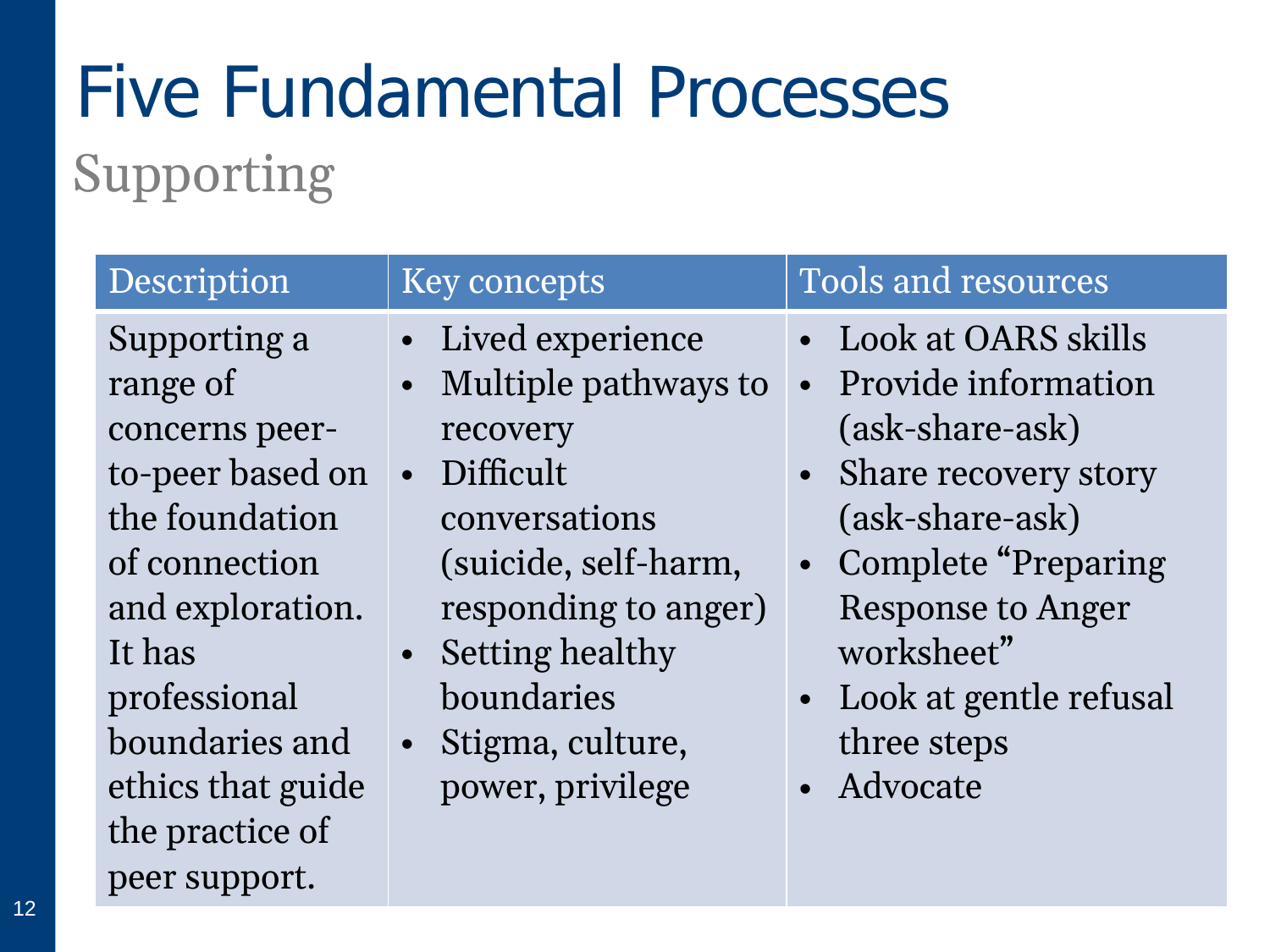

# Five Fundamental Processes
Supporting
| Description | Key concepts | Tools and resources |
| --- | --- | --- |
| Supporting a range of concerns peer-to-peer based on the foundation of connection and exploration. It has professional boundaries and ethics that guide the practice of peer support. | Lived experience Multiple pathways to recovery Difficult conversations (suicide, self-harm, responding to anger) Setting healthy boundaries Stigma, culture, power, privilege | Look at OARS skills Provide information (ask-share-ask) Share recovery story (ask-share-ask) Complete “Preparing Response to Anger worksheet” Look at gentle refusal three steps Advocate |
12